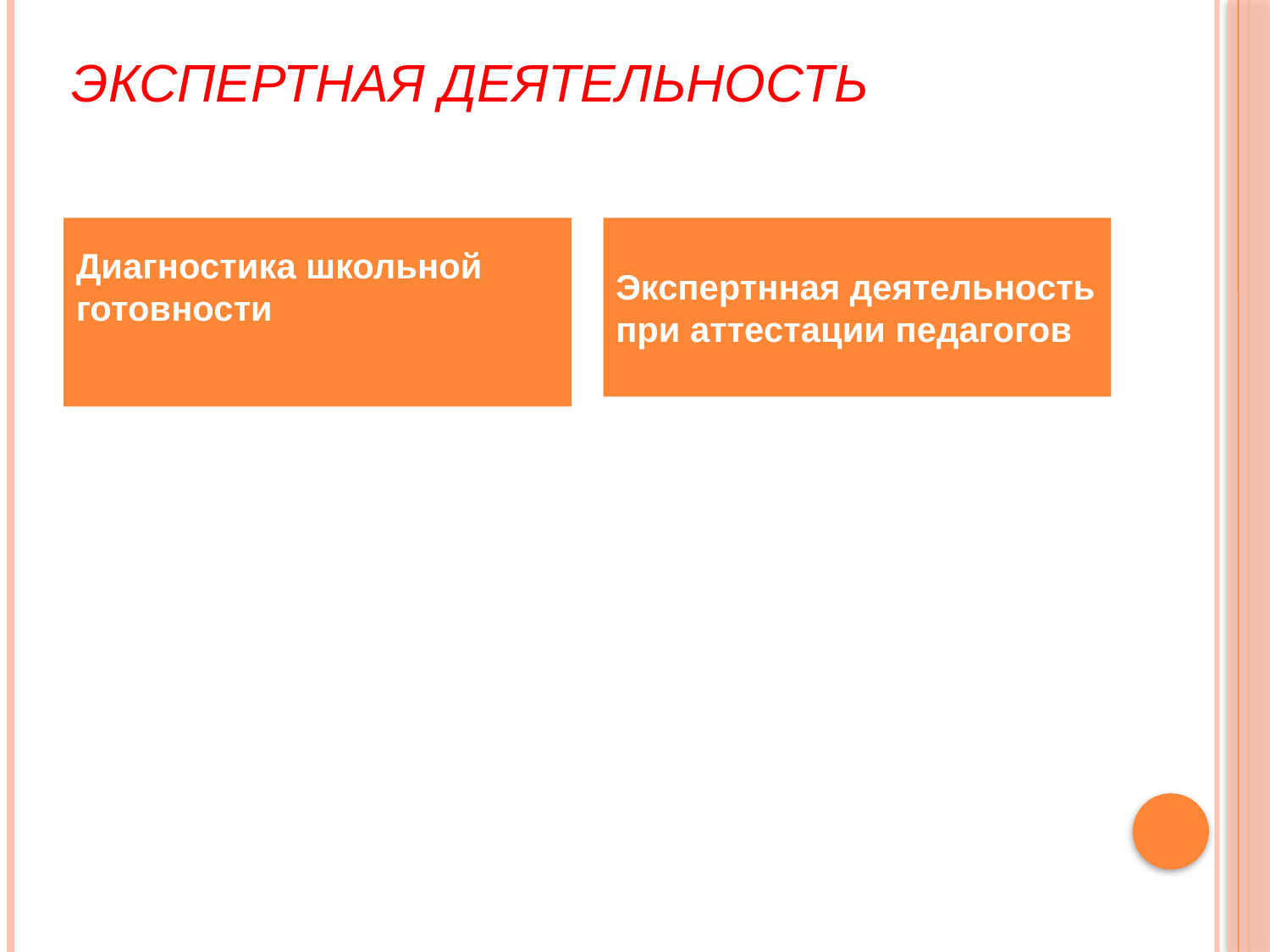

# Экспертная деятельность
Диагностика школьной готовности

Экспертнная деятельность при аттестации педагогов